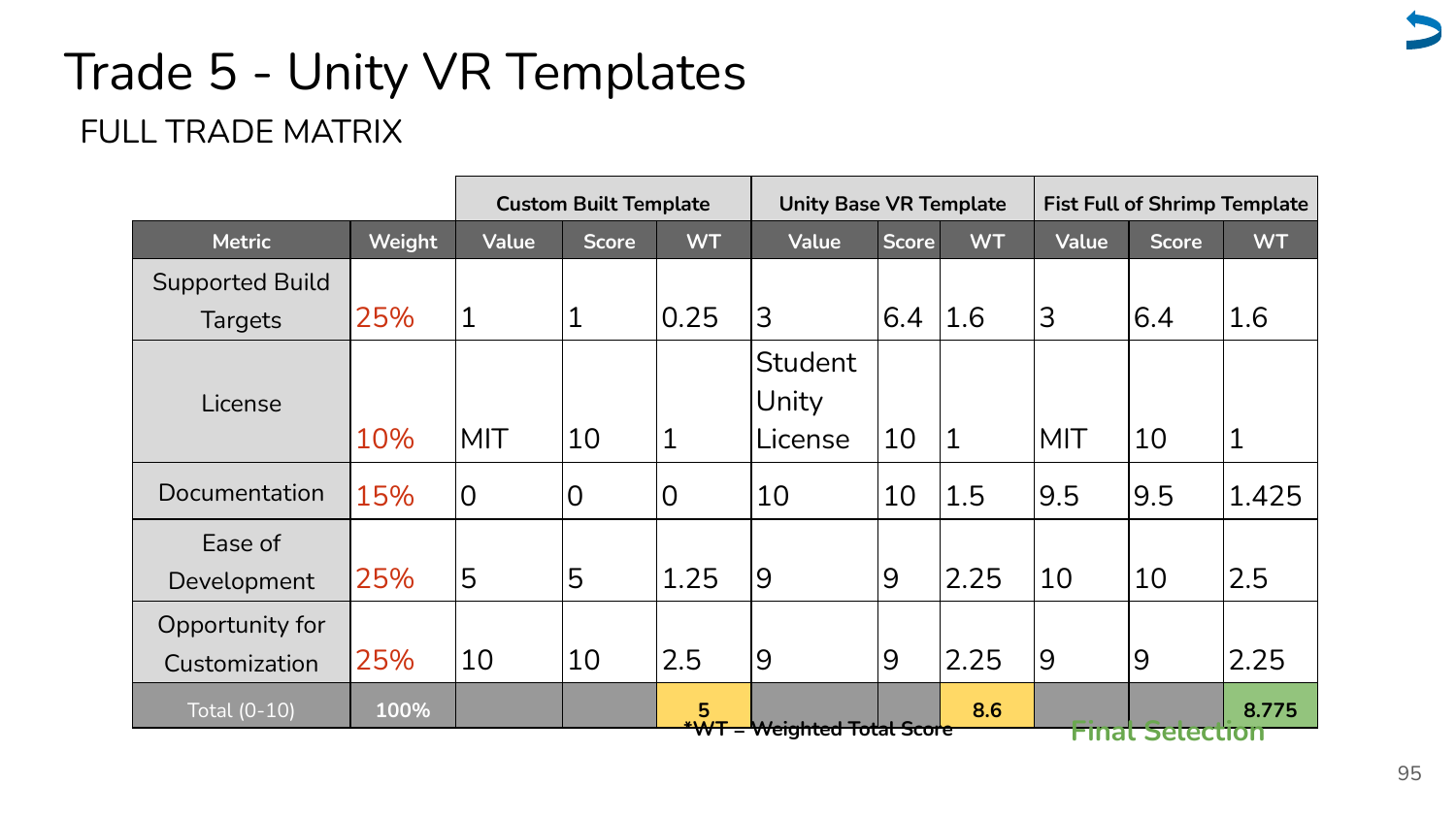

# Trade 5 - Unity VR Templates
FULL TRADE MATRIX
|  |  | Custom Built Template |  |  | Unity Base VR Template |  |  | Fist Full of Shrimp Template |  |  |
| --- | --- | --- | --- | --- | --- | --- | --- | --- | --- | --- |
| Metric | Weight | Value | Score | WT | Value | Score | WT | Value | Score | WT |
| Supported Build Targets | 25% | 1 | 1 | 0.25 | 3 | 6.4 | 1.6 | 3 | 6.4 | 1.6 |
| License | 10% | MIT | 10 | 1 | Student Unity License | 10 | 1 | MIT | 10 | 1 |
| Documentation | 15% | 0 | 0 | 0 | 10 | 10 | 1.5 | 9.5 | 9.5 | 1.425 |
| Ease of Development | 25% | 5 | 5 | 1.25 | 9 | 9 | 2.25 | 10 | 10 | 2.5 |
| Opportunity for Customization | 25% | 10 | 10 | 2.5 | 9 | 9 | 2.25 | 9 | 9 | 2.25 |
| Total (0-10) | 100% |  |  | 5 |  |  | 8.6 |  |  | 8.775 |
Final Selection
*WT = Weighted Total Score
95